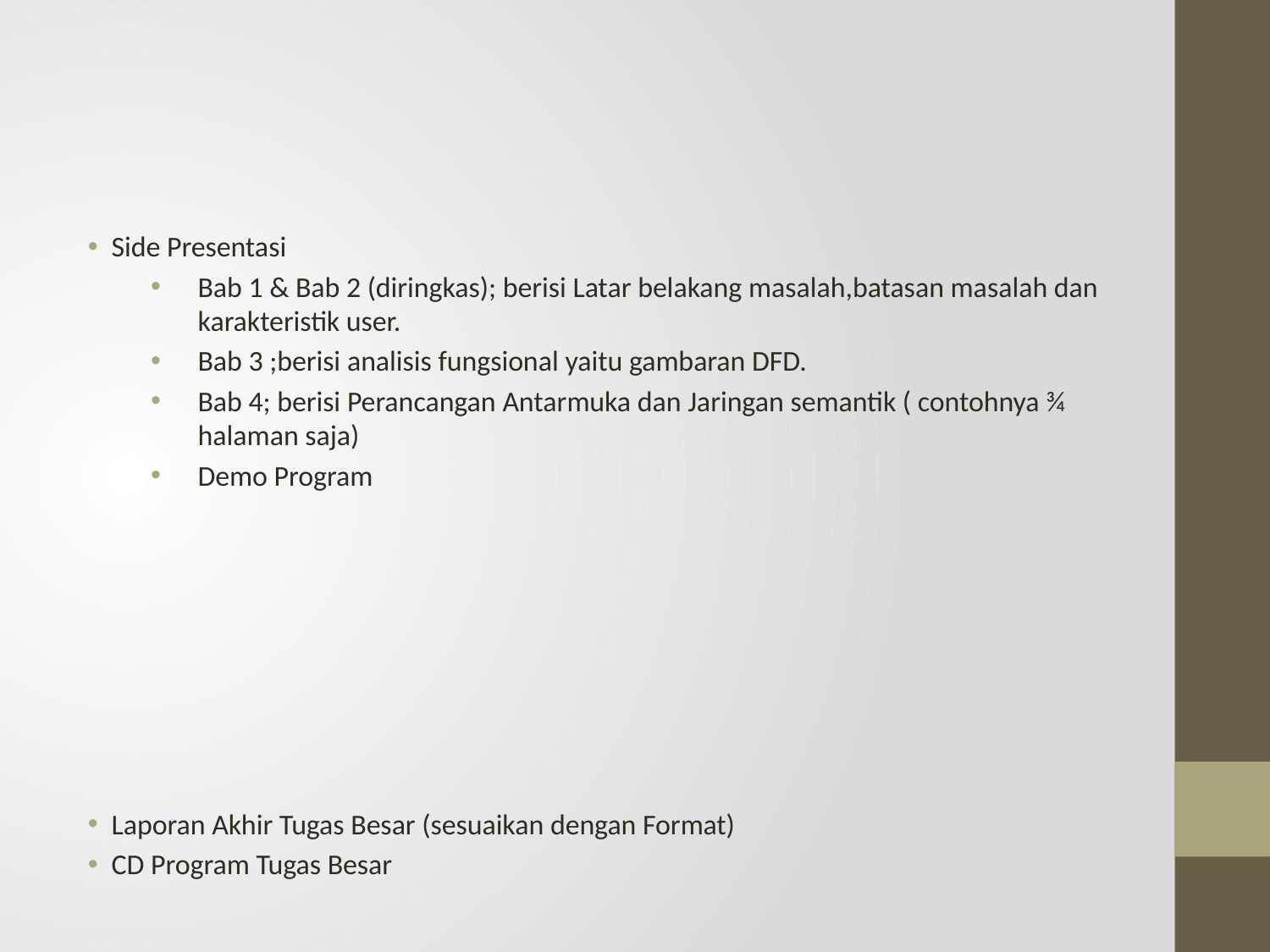

#
Side Presentasi
Bab 1 & Bab 2 (diringkas); berisi Latar belakang masalah,batasan masalah dan karakteristik user.
Bab 3 ;berisi analisis fungsional yaitu gambaran DFD.
Bab 4; berisi Perancangan Antarmuka dan Jaringan semantik ( contohnya ¾ halaman saja)
Demo Program
Laporan Akhir Tugas Besar (sesuaikan dengan Format)
CD Program Tugas Besar